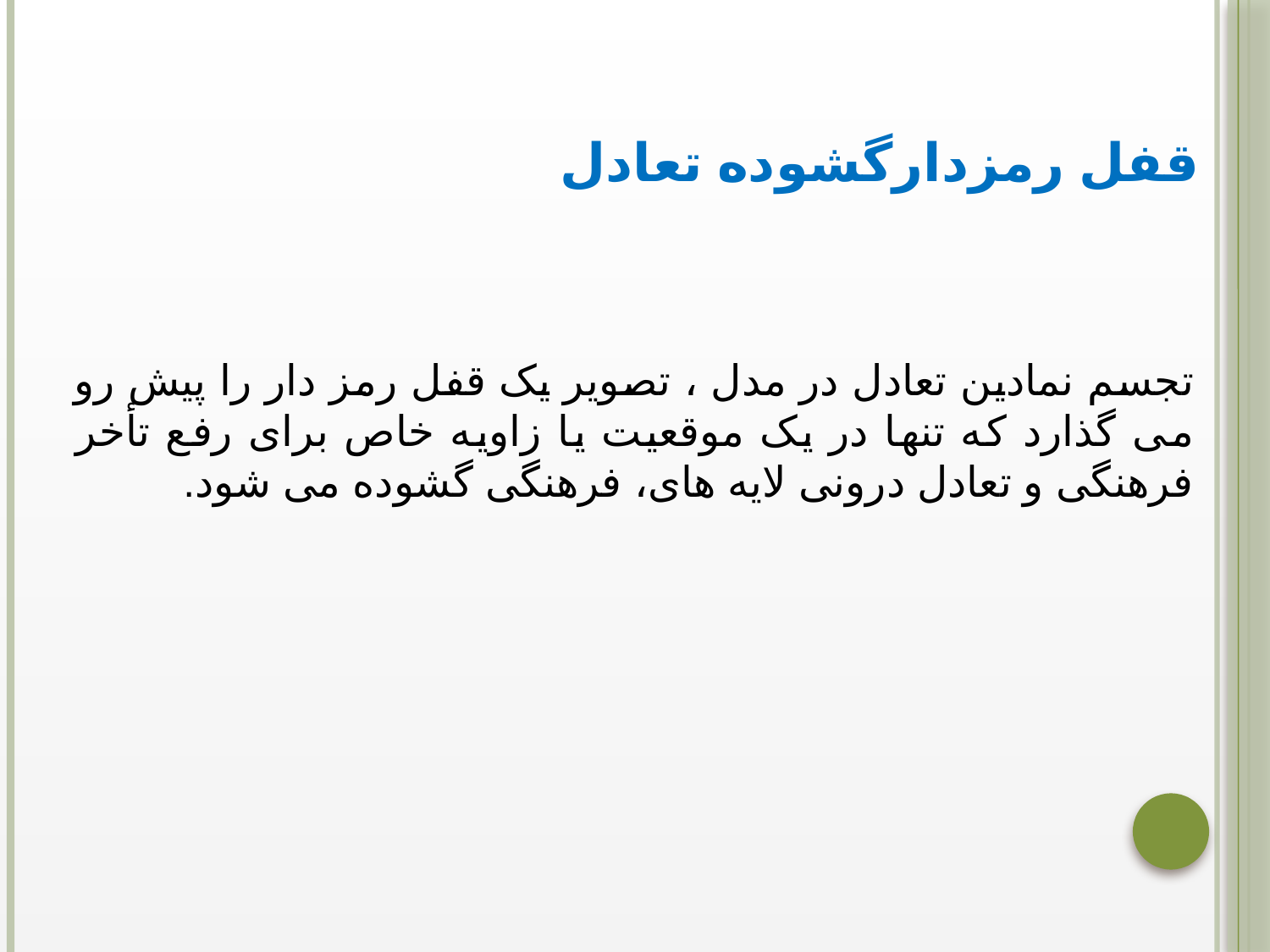

# قفل رمزدارگشوده تعادل
تجسم نمادین تعادل در مدل ، تصویر یک قفل رمز دار را پیش رو می گذارد که تنها در یک موقعیت یا زاویه خاص برای رفع تأخر فرهنگی و تعادل درونی لایه های، فرهنگی گشوده می شود.